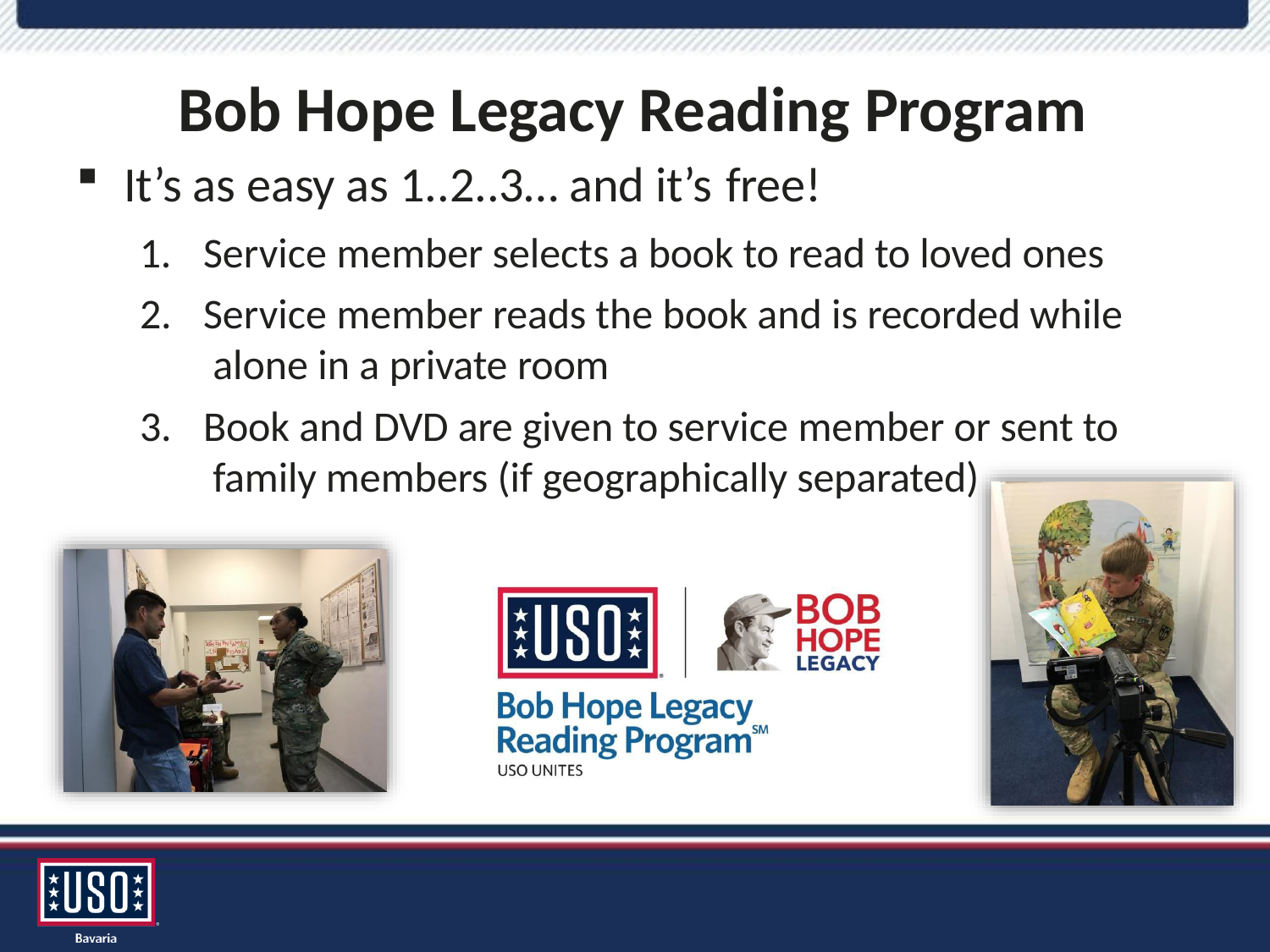

# Bob Hope Legacy Reading Program
It’s as easy as 1..2..3… and it’s free!
Service member selects a book to read to loved ones
Service member reads the book and is recorded while  alone in a private room
Book and DVD are given to service member or sent to  family members (if geographically separated)